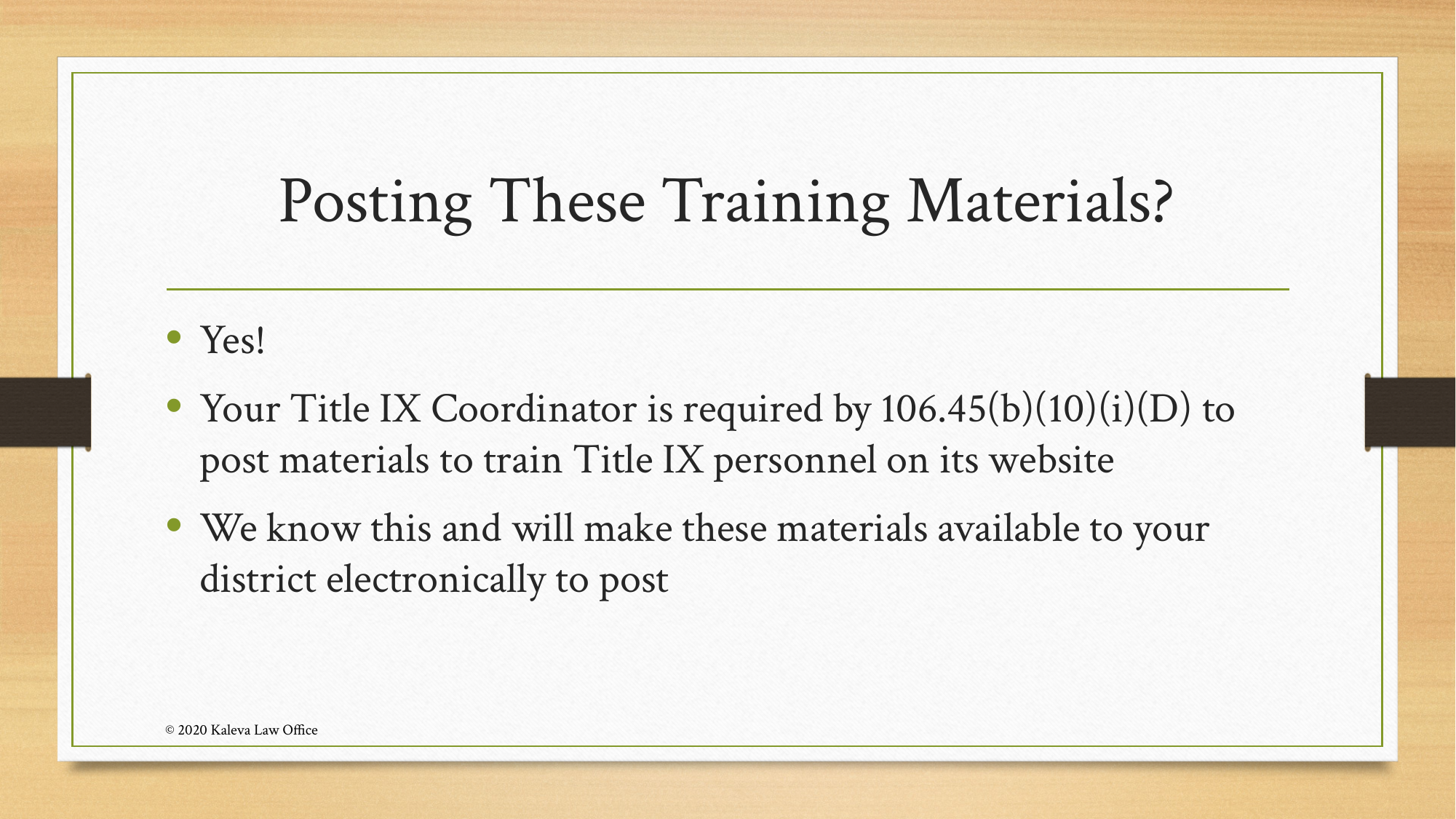

# Posting These Training Materials?
Yes!
Your Title IX Coordinator is required by 106.45(b)(10)(i)(D) to post materials to train Title IX personnel on its website
We know this and will make these materials available to your district electronically to post

© 2020 Kaleva Law Office